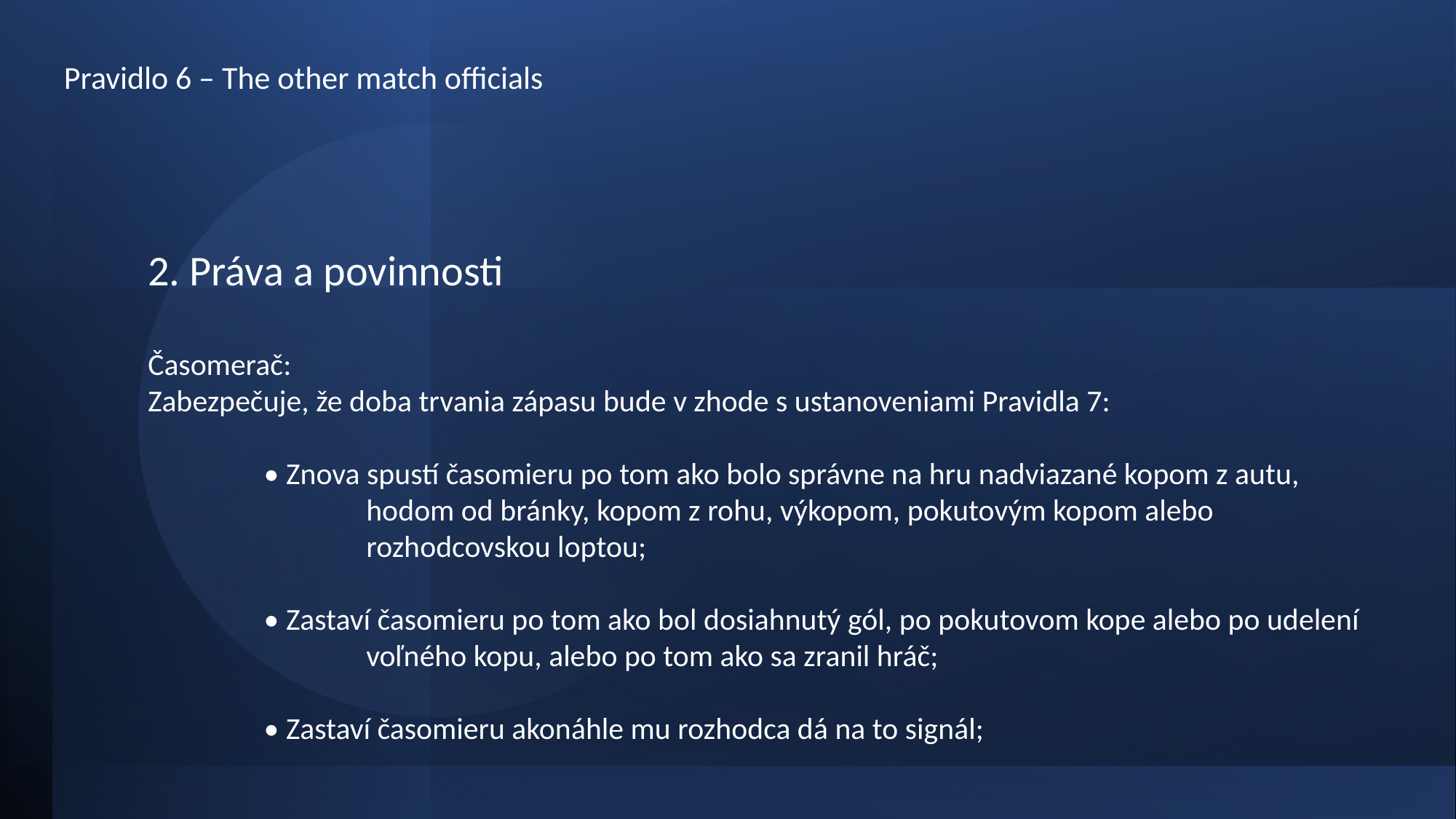

# Pravidlo 6 – The other match officials

2. Práva a povinnosti

Časomerač:
Zabezpečuje, že doba trvania zápasu bude v zhode s ustanoveniami Pravidla 7:

	 • Znova spustí časomieru po tom ako bolo správne na hru nadviazané kopom z autu, 			hodom od bránky, kopom z rohu, výkopom, pokutovým kopom alebo 				rozhodcovskou loptou;

	 • Zastaví časomieru po tom ako bol dosiahnutý gól, po pokutovom kope alebo po udelení 		voľného kopu, alebo po tom ako sa zranil hráč;

	 • Zastaví časomieru akonáhle mu rozhodca dá na to signál;